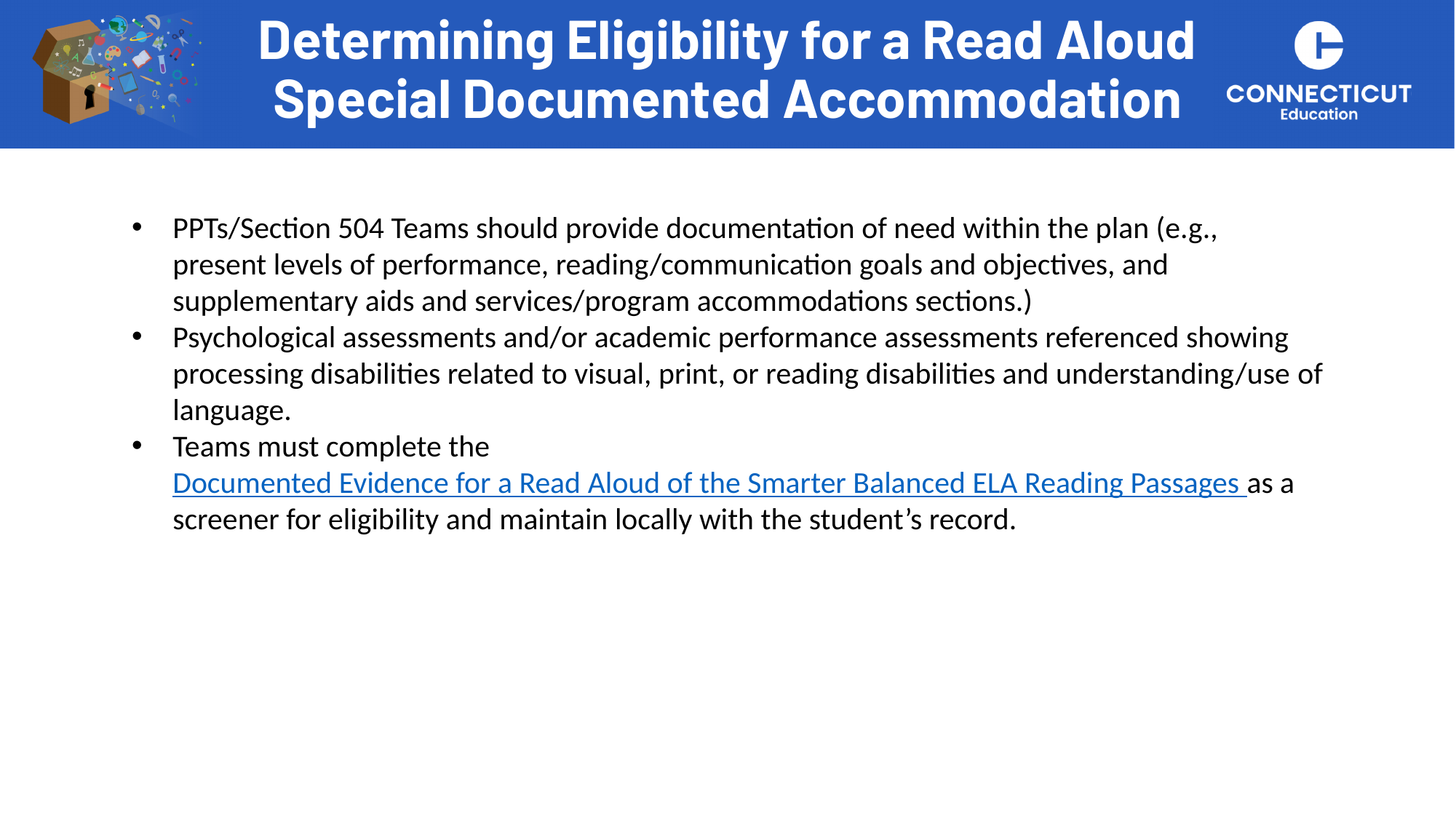

Determining Eligibility for a Read Aloud Special Documented Accommodation
PPTs/Section 504 Teams should provide documentation of need within the plan (e.g., present levels of performance, reading/communication goals and objectives, and supplementary aids and services/program accommodations sections.)
Psychological assessments and/or academic performance assessments referenced showing processing disabilities related to visual, print, or reading disabilities and understanding/use of language.
Teams must complete the Documented Evidence for a Read Aloud of the Smarter Balanced ELA Reading Passages as a screener for eligibility and maintain locally with the student’s record.